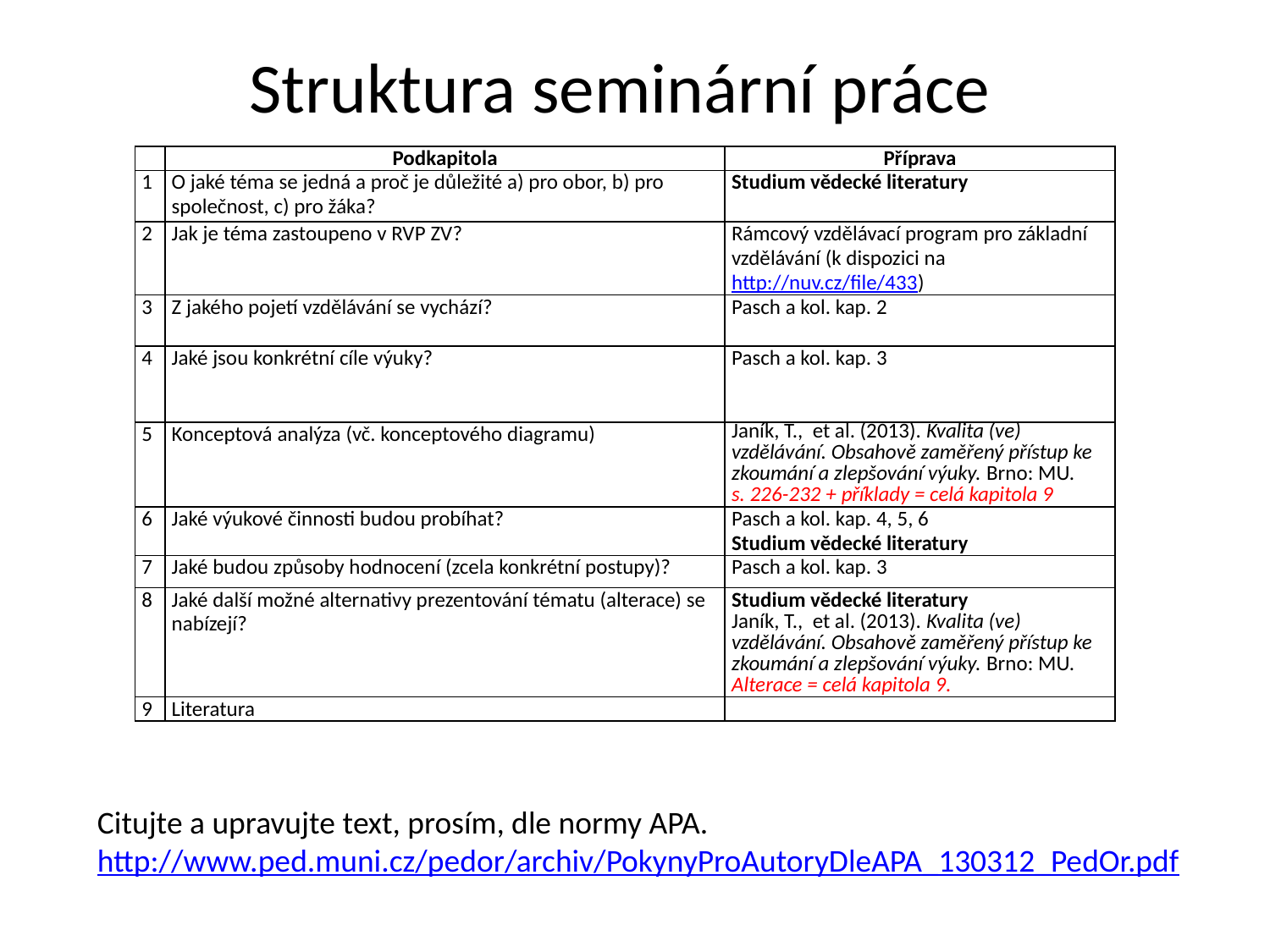

Struktura seminární práce
|  | Podkapitola | Příprava |
| --- | --- | --- |
| 1 | O jaké téma se jedná a proč je důležité a) pro obor, b) pro společnost, c) pro žáka? | Studium vědecké literatury |
| 2 | Jak je téma zastoupeno v RVP ZV? | Rámcový vzdělávací program pro základní vzdělávání (k dispozici na http://nuv.cz/file/433) |
| 3 | Z jakého pojetí vzdělávání se vychází? | Pasch a kol. kap. 2 |
| 4 | Jaké jsou konkrétní cíle výuky? | Pasch a kol. kap. 3 |
| 5 | Konceptová analýza (vč. konceptového diagramu) | Janík, T., et al. (2013). Kvalita (ve) vzdělávání. Obsahově zaměřený přístup ke zkoumání a zlepšování výuky. Brno: MU. s. 226-232 + příklady = celá kapitola 9 |
| 6 | Jaké výukové činnosti budou probíhat? | Pasch a kol. kap. 4, 5, 6 Studium vědecké literatury |
| 7 | Jaké budou způsoby hodnocení (zcela konkrétní postupy)? | Pasch a kol. kap. 3 |
| 8 | Jaké další možné alternativy prezentování tématu (alterace) se nabízejí? | Studium vědecké literatury Janík, T., et al. (2013). Kvalita (ve) vzdělávání. Obsahově zaměřený přístup ke zkoumání a zlepšování výuky. Brno: MU. Alterace = celá kapitola 9. |
| 9 | Literatura |  |
Citujte a upravujte text, prosím, dle normy APA.
http://www.ped.muni.cz/pedor/archiv/PokynyProAutoryDleAPA_130312_PedOr.pdf